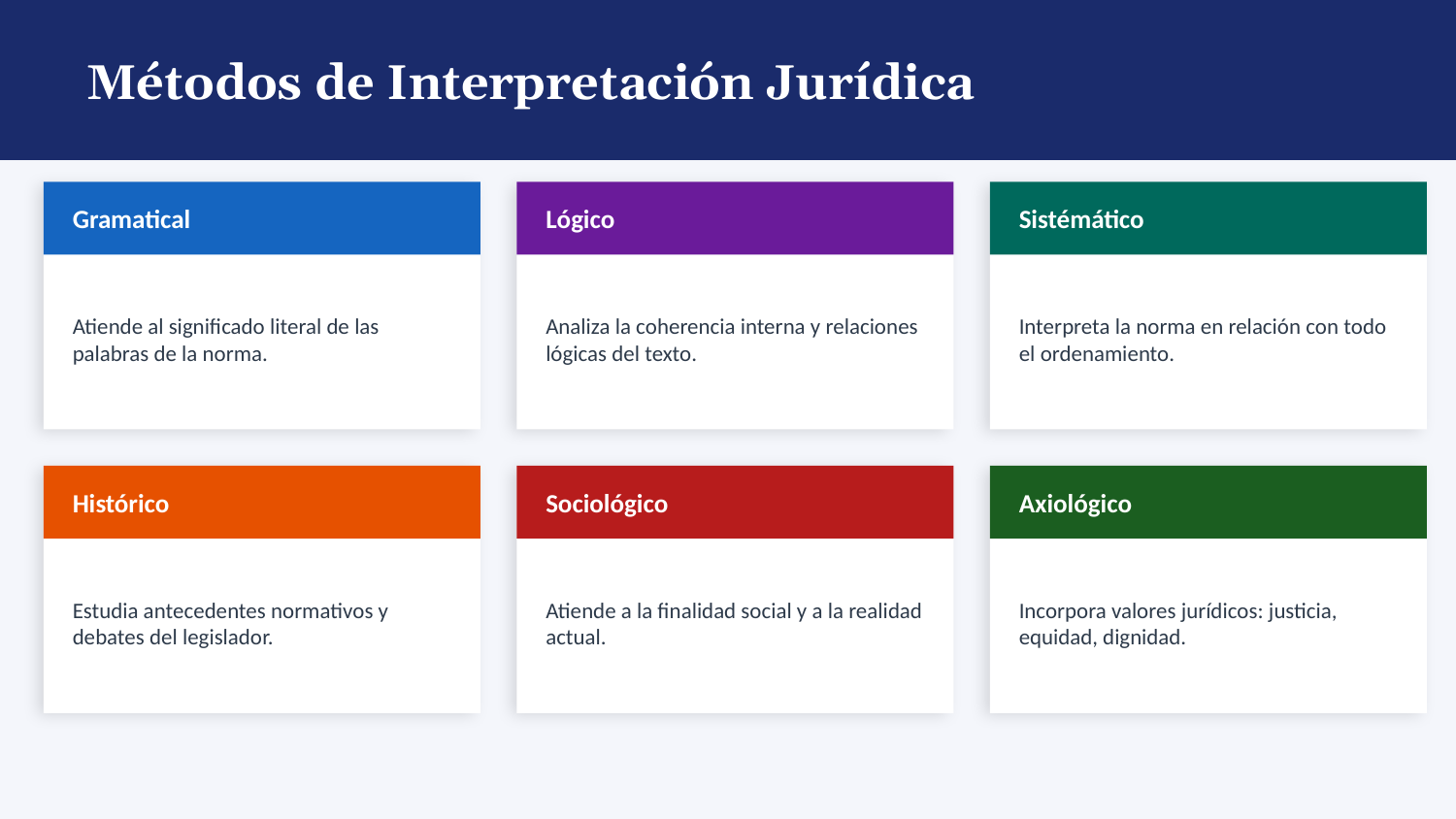

Métodos de Interpretación Jurídica

Gramatical
Lógico
Sistémático
Atiende al significado literal de las palabras de la norma.
Analiza la coherencia interna y relaciones lógicas del texto.
Interpreta la norma en relación con todo el ordenamiento.

Histórico
Sociológico
Axiológico
Estudia antecedentes normativos y debates del legislador.
Atiende a la finalidad social y a la realidad actual.
Incorpora valores jurídicos: justicia, equidad, dignidad.